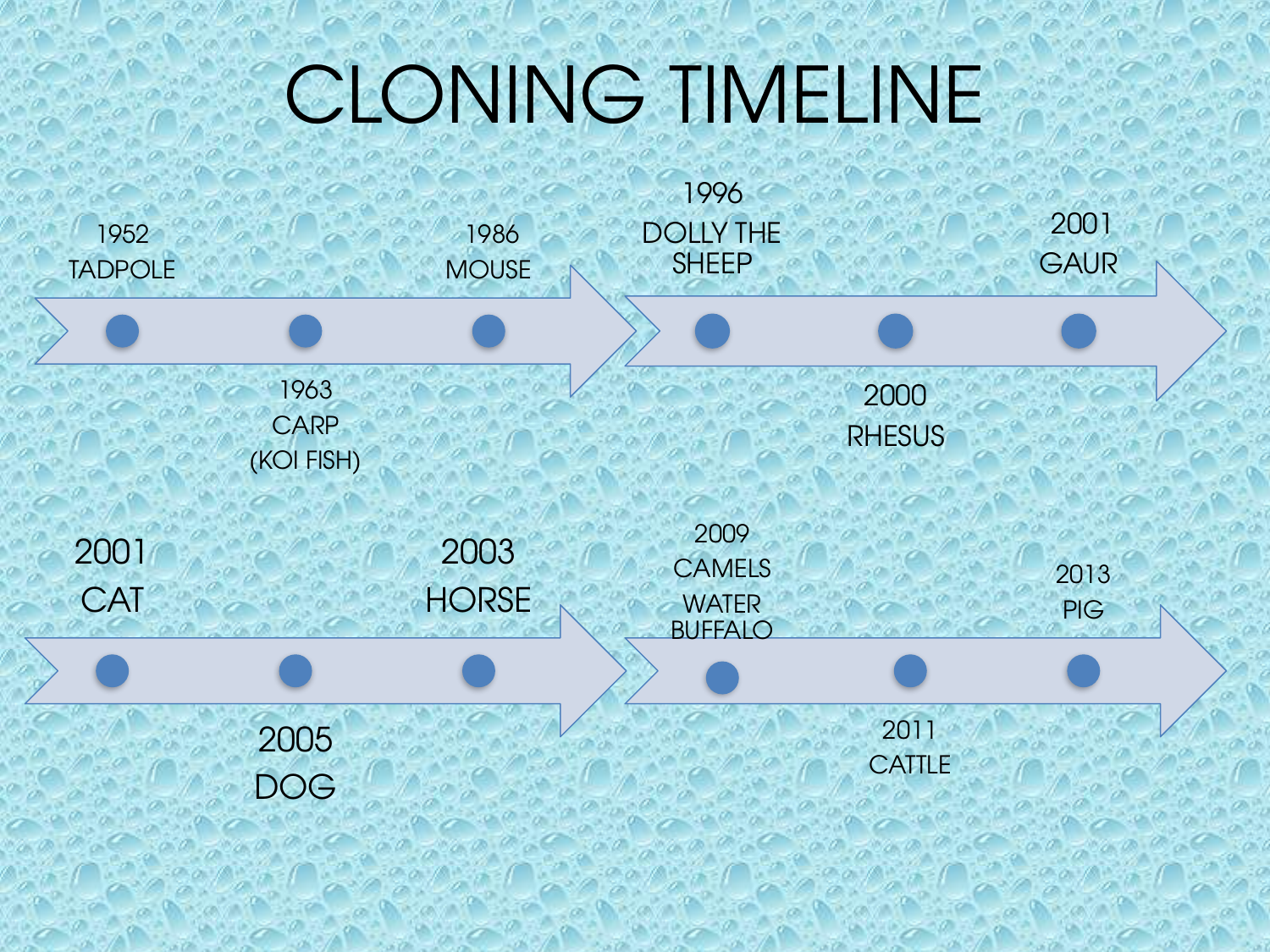

# CLONING TIMELINE
1996
DOLLY THE SHEEP
2000
RHESUS
 2001
GAUR
1952
TADPOLE
1963
CARP
(KOI FISH)
 1986
MOUSE
2001
CAT
2005
DOG
2003
HORSE
2009
CAMELS
WATER BUFFALO
2011
CATTLE
2013
PIG